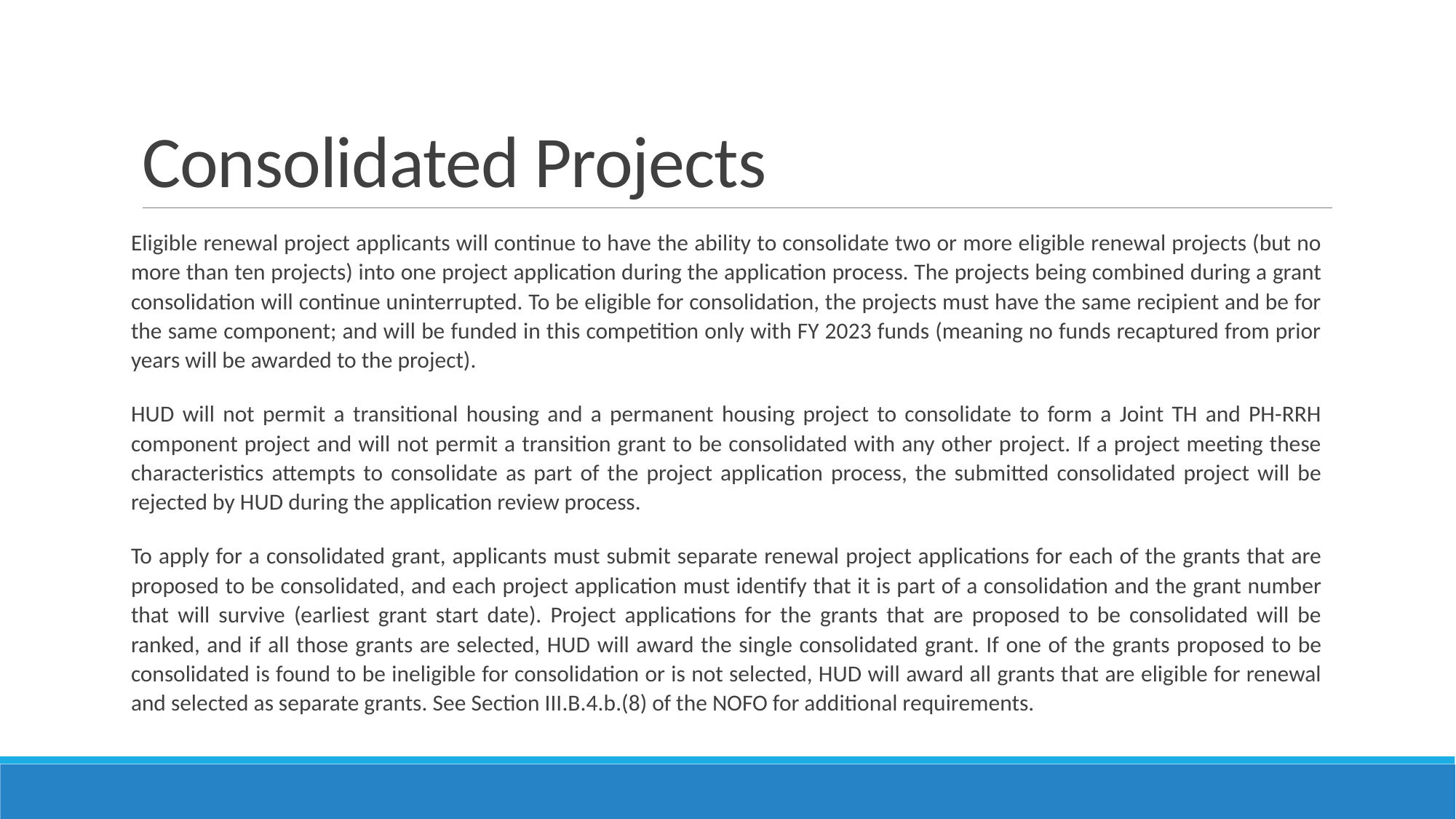

# Consolidated Projects
Eligible renewal project applicants will continue to have the ability to consolidate two or more eligible renewal projects (but no more than ten projects) into one project application during the application process. The projects being combined during a grant consolidation will continue uninterrupted. To be eligible for consolidation, the projects must have the same recipient and be for the same component; and will be funded in this competition only with FY 2023 funds (meaning no funds recaptured from prior years will be awarded to the project).
HUD will not permit a transitional housing and a permanent housing project to consolidate to form a Joint TH and PH-RRH component project and will not permit a transition grant to be consolidated with any other project. If a project meeting these characteristics attempts to consolidate as part of the project application process, the submitted consolidated project will be rejected by HUD during the application review process.
To apply for a consolidated grant, applicants must submit separate renewal project applications for each of the grants that are proposed to be consolidated, and each project application must identify that it is part of a consolidation and the grant number that will survive (earliest grant start date). Project applications for the grants that are proposed to be consolidated will be ranked, and if all those grants are selected, HUD will award the single consolidated grant. If one of the grants proposed to be consolidated is found to be ineligible for consolidation or is not selected, HUD will award all grants that are eligible for renewal and selected as separate grants. See Section III.B.4.b.(8) of the NOFO for additional requirements.